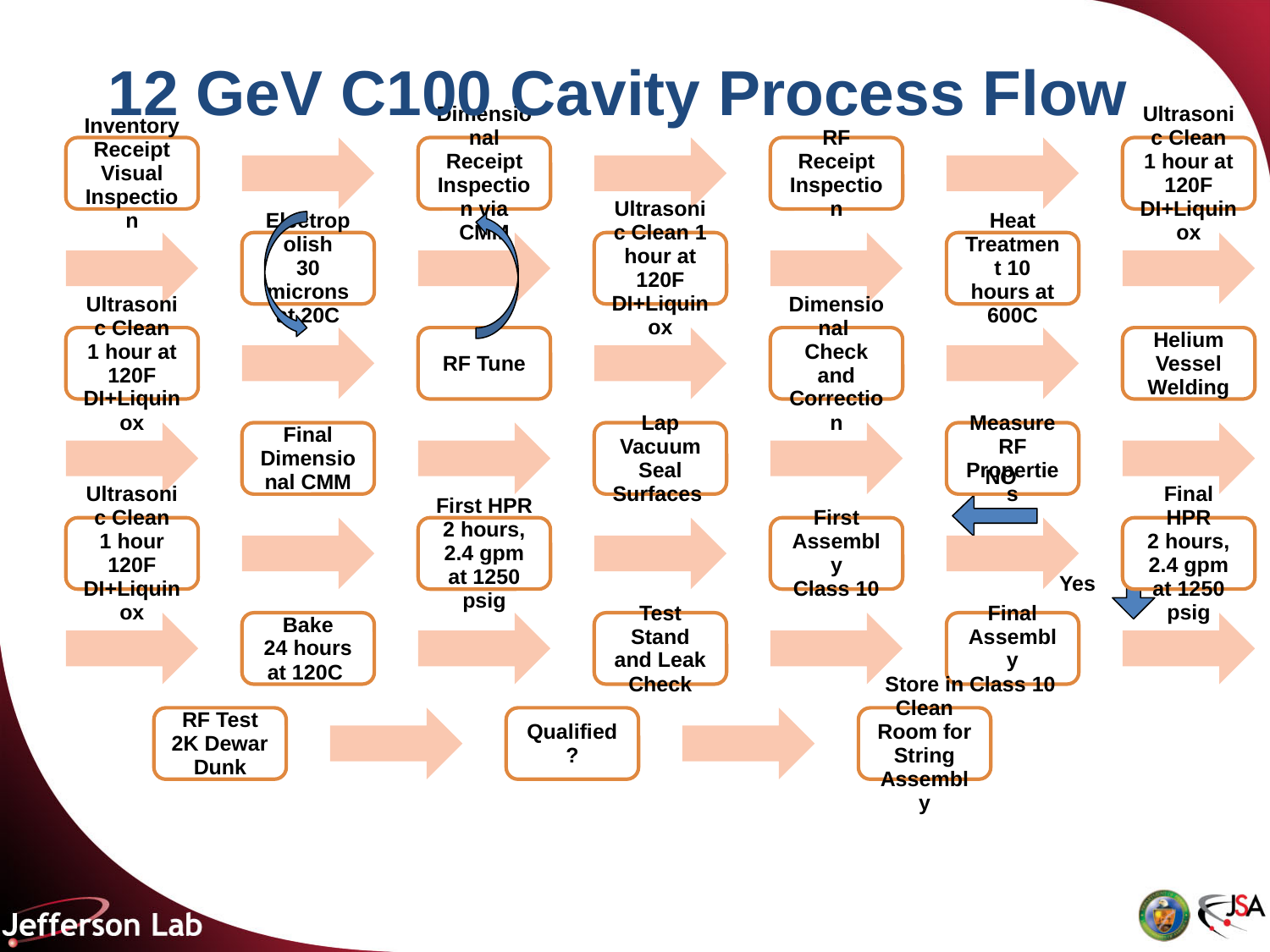

# 12 GeV C100 Cavity Process Flow
Inventory Receipt Visual Inspection
Heat Treatment 10 hours at 600C
Electropolish
30 microns at 20C
Ultrasonic Clean
1 hour at 120F
DI+Liquinox
RF Tune
Dimensional  Check and Correction
Helium Vessel Welding
Dimensional Receipt Inspection via CMM
RF Receipt Inspection
Ultrasonic Clean
1 hour at 120F
DI+Liquinox
Ultrasonic Clean 1 hour at 120F DI+Liquinox
Lap Vacuum Seal Surfaces
Ultrasonic Clean
1 hour 120F
DI+Liquinox
First HPR
2 hours, 2.4 gpm at 1250 psig
Final HPR
2 hours, 2.4 gpm at 1250 psig
First Assembly
Class 10
Final Assembly
Class 10
Test Stand and Leak Check
RF Test
2K Dewar Dunk
Qualified?
Bake
24 hours at 120C
Final Dimensional CMM

NO

Yes